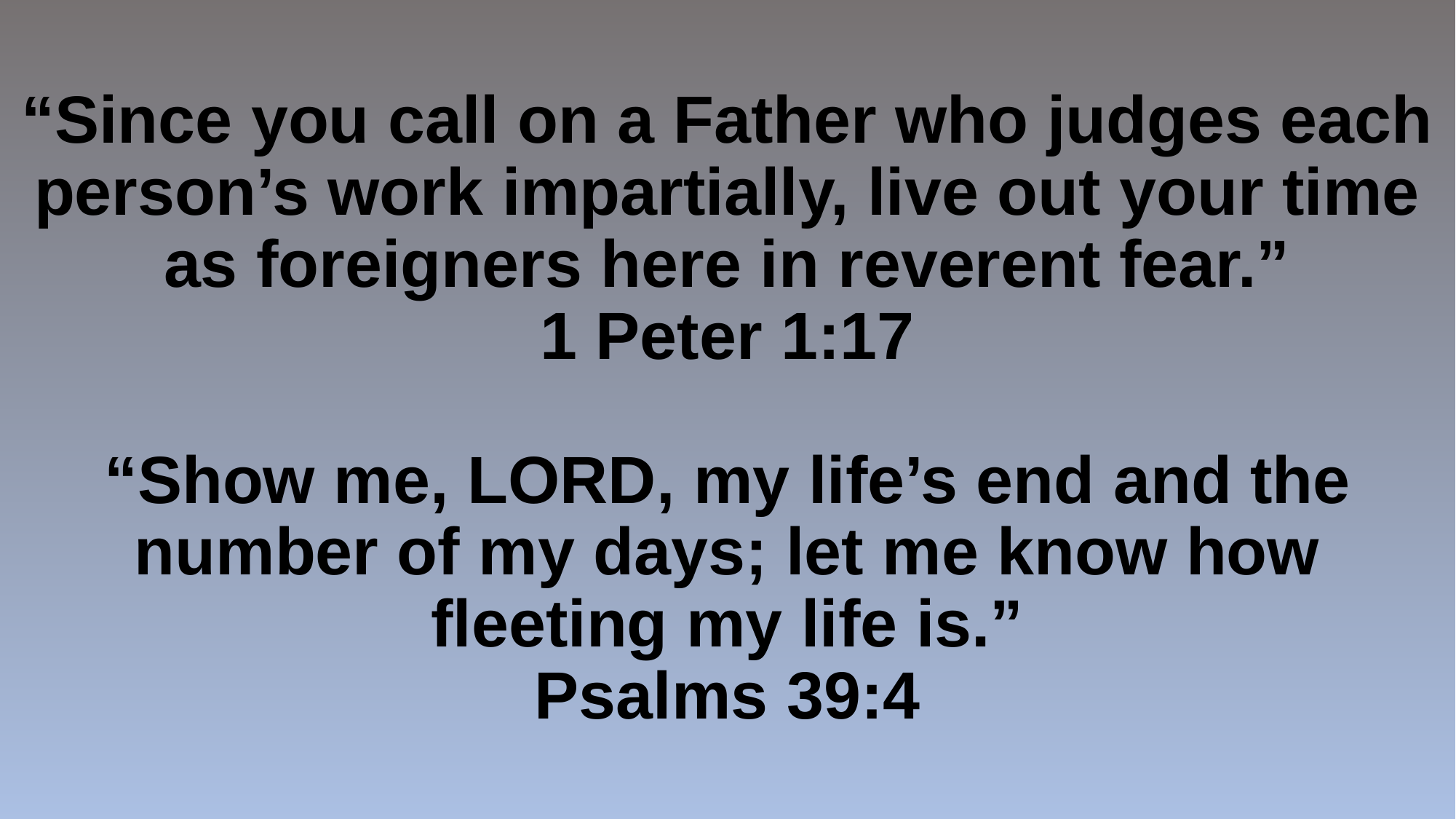

# “Since you call on a Father who judges each person’s work impartially, live out your time as foreigners here in reverent fear.” 1 Peter 1:17 “Show me, Lord, my life’s end and the number of my days; let me know how fleeting my life is.” Psalms 39:4